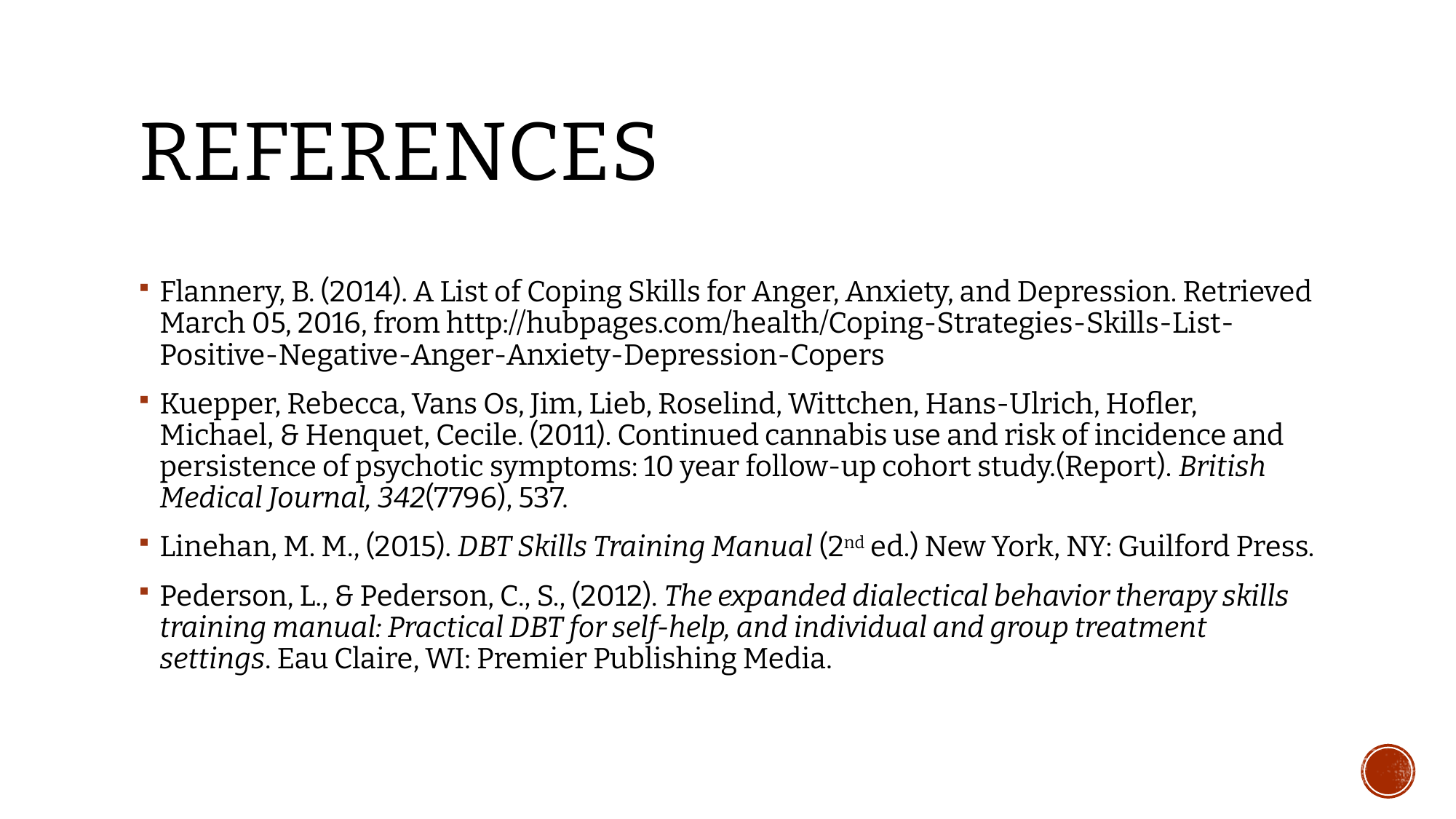

# References

Flannery, B. (2014). A List of Coping Skills for Anger, Anxiety, and Depression. Retrieved March 05, 2016, from http://hubpages.com/health/Coping-Strategies-Skills-List-Positive-Negative-Anger-Anxiety-Depression-Copers
Kuepper, Rebecca, Vans Os, Jim, Lieb, Roselind, Wittchen, Hans-Ulrich, Hofler, Michael, & Henquet, Cecile. (2011). Continued cannabis use and risk of incidence and persistence of psychotic symptoms: 10 year follow-up cohort study.(Report). British Medical Journal, 342(7796), 537.
Linehan, M. M., (2015). DBT Skills Training Manual (2nd ed.) New York, NY: Guilford Press.
Pederson, L., & Pederson, C., S., (2012). The expanded dialectical behavior therapy skills training manual: Practical DBT for self-help, and individual and group treatment settings. Eau Claire, WI: Premier Publishing Media.